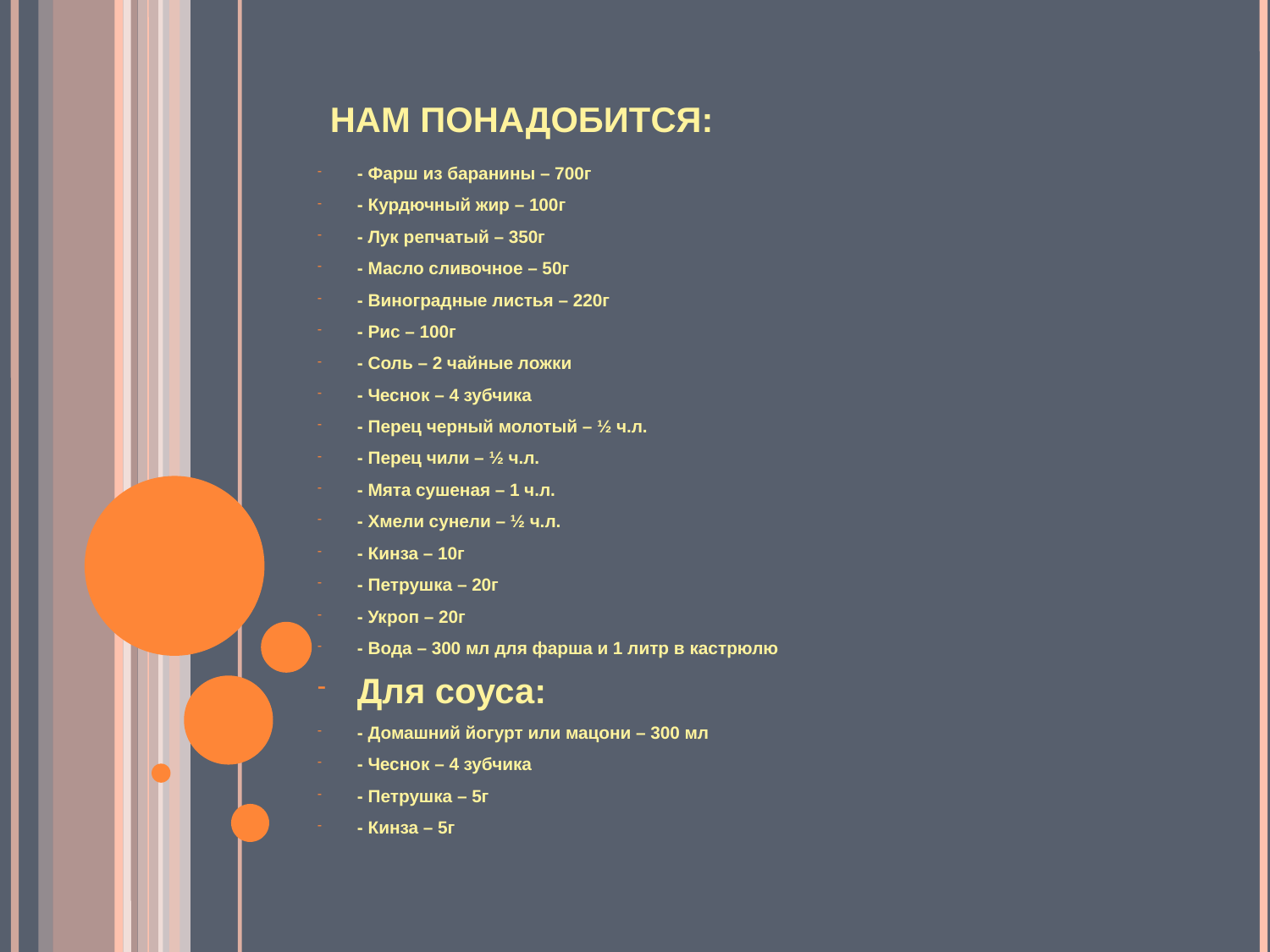

# Нам понадобится:
- Фарш из баранины – 700г
- Курдючный жир – 100г
- Лук репчатый – 350г
- Масло сливочное – 50г
- Виноградные листья – 220г
- Рис – 100г
- Соль – 2 чайные ложки
- Чеснок – 4 зубчика
- Перец черный молотый – ½ ч.л.
- Перец чили – ½ ч.л.
- Мята сушеная – 1 ч.л.
- Хмели сунели – ½ ч.л.
- Кинза – 10г
- Петрушка – 20г
- Укроп – 20г
- Вода – 300 мл для фарша и 1 литр в кастрюлю
Для соуса:
- Домашний йогурт или мацони – 300 мл
- Чеснок – 4 зубчика
- Петрушка – 5г
- Кинза – 5г